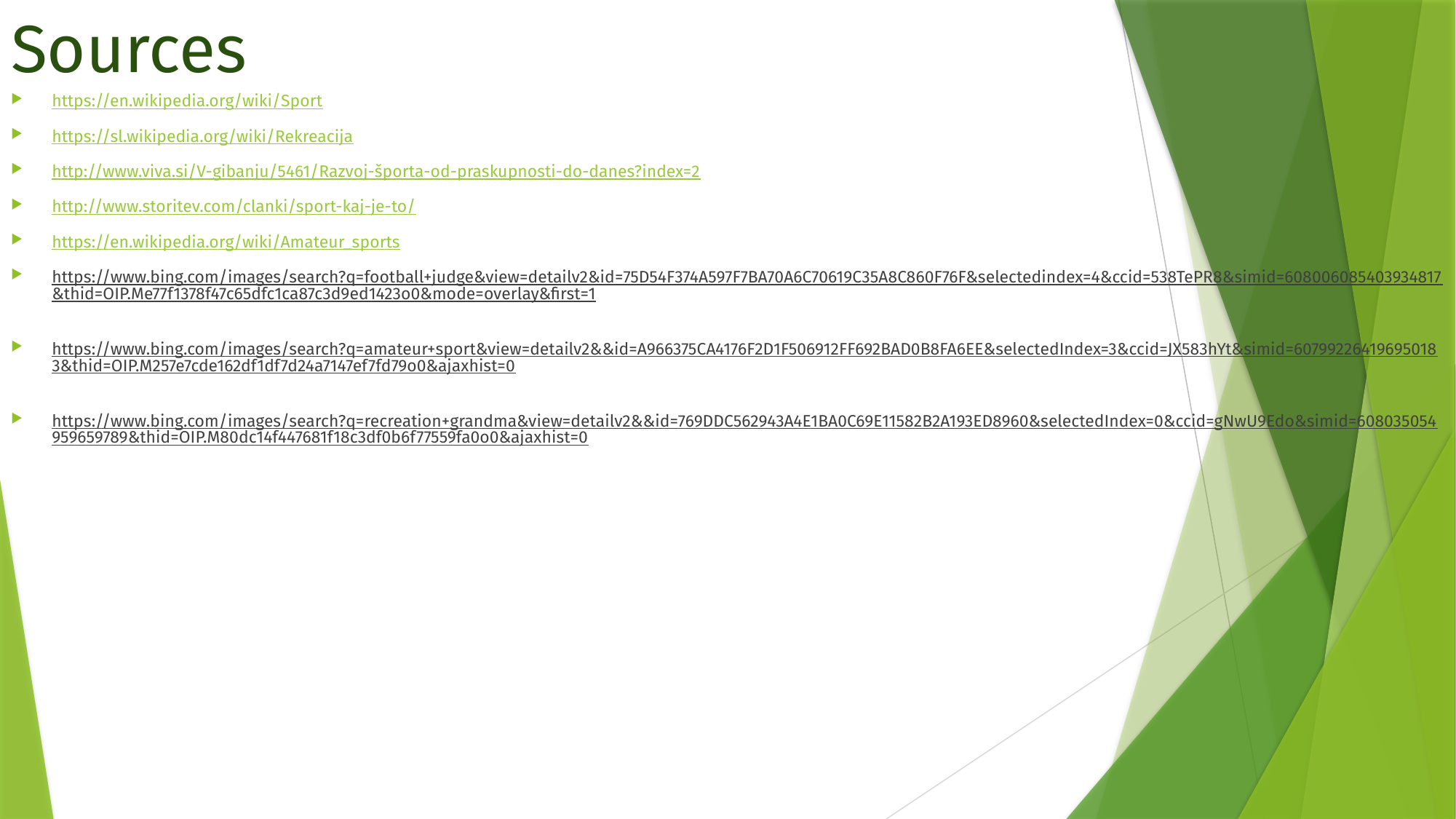

# Sources
https://en.wikipedia.org/wiki/Sport
https://sl.wikipedia.org/wiki/Rekreacija
http://www.viva.si/V-gibanju/5461/Razvoj-športa-od-praskupnosti-do-danes?index=2
http://www.storitev.com/clanki/sport-kaj-je-to/
https://en.wikipedia.org/wiki/Amateur_sports
https://www.bing.com/images/search?q=football+judge&view=detailv2&id=75D54F374A597F7BA70A6C70619C35A8C860F76F&selectedindex=4&ccid=538TePR8&simid=608006085403934817&thid=OIP.Me77f1378f47c65dfc1ca87c3d9ed1423o0&mode=overlay&first=1
https://www.bing.com/images/search?q=amateur+sport&view=detailv2&&id=A966375CA4176F2D1F506912FF692BAD0B8FA6EE&selectedIndex=3&ccid=JX583hYt&simid=607992264196950183&thid=OIP.M257e7cde162df1df7d24a7147ef7fd79o0&ajaxhist=0
https://www.bing.com/images/search?q=recreation+grandma&view=detailv2&&id=769DDC562943A4E1BA0C69E11582B2A193ED8960&selectedIndex=0&ccid=gNwU9Edo&simid=608035054959659789&thid=OIP.M80dc14f447681f18c3df0b6f77559fa0o0&ajaxhist=0